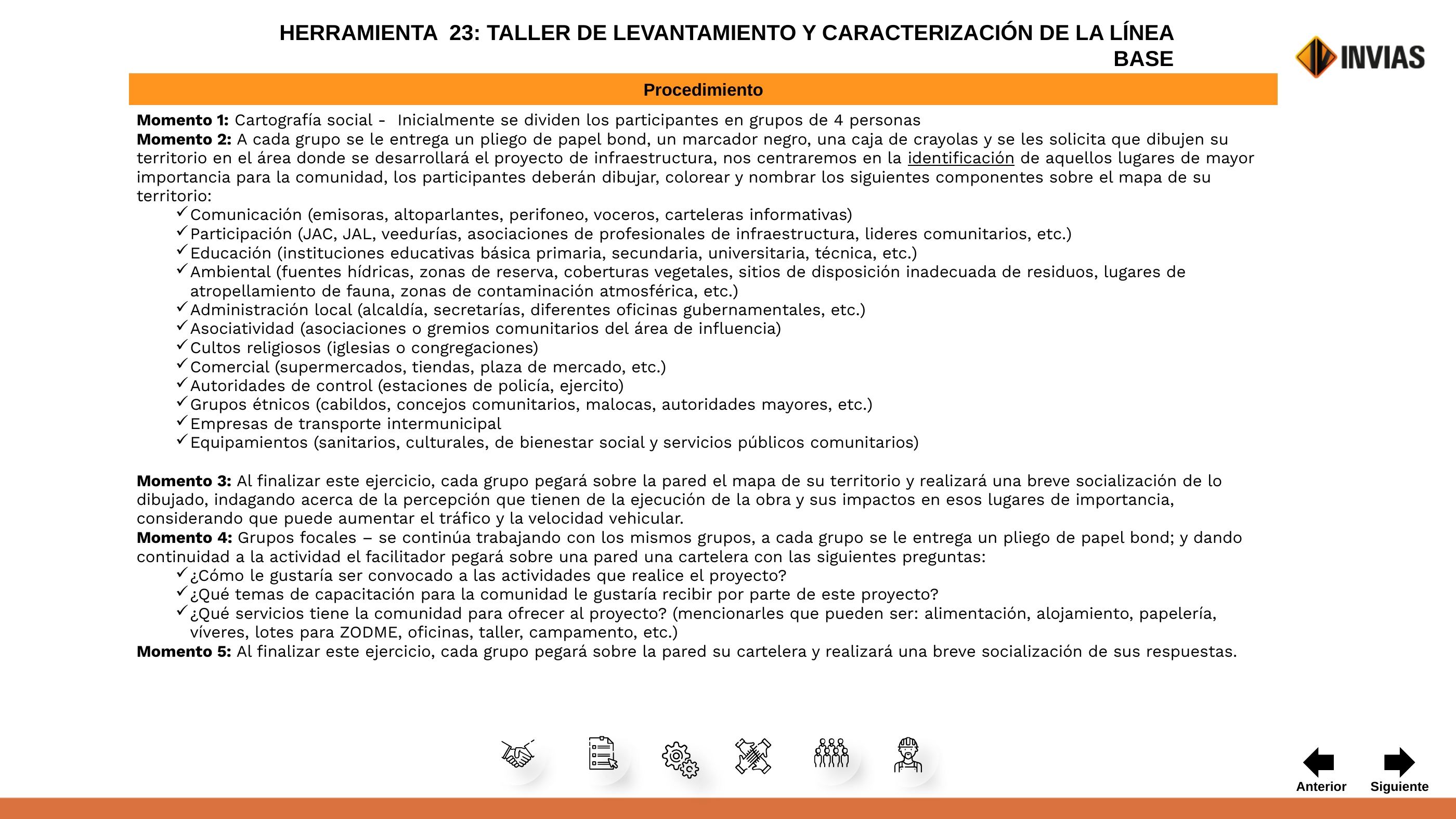

HERRAMIENTA  23: TALLER DE LEVANTAMIENTO Y CARACTERIZACIÓN DE LA LÍNEA BASE
| Procedimiento |
| --- |
| Momento 1: Cartografía social -  Inicialmente se dividen los participantes en grupos de 4 personas Momento 2: A cada grupo se le entrega un pliego de papel bond, un marcador negro, una caja de crayolas y se les solicita que dibujen su territorio en el área donde se desarrollará el proyecto de infraestructura, nos centraremos en la identificación de aquellos lugares de mayor importancia para la comunidad, los participantes deberán dibujar, colorear y nombrar los siguientes componentes sobre el mapa de su territorio: Comunicación (emisoras, altoparlantes, perifoneo, voceros, carteleras informativas) Participación (JAC, JAL, veedurías, asociaciones de profesionales de infraestructura, lideres comunitarios, etc.) Educación (instituciones educativas básica primaria, secundaria, universitaria, técnica, etc.) Ambiental (fuentes hídricas, zonas de reserva, coberturas vegetales, sitios de disposición inadecuada de residuos, lugares de atropellamiento de fauna, zonas de contaminación atmosférica, etc.) Administración local (alcaldía, secretarías, diferentes oficinas gubernamentales, etc.) Asociatividad (asociaciones o gremios comunitarios del área de influencia) Cultos religiosos (iglesias o congregaciones) Comercial (supermercados, tiendas, plaza de mercado, etc.) Autoridades de control (estaciones de policía, ejercito) Grupos étnicos (cabildos, concejos comunitarios, malocas, autoridades mayores, etc.) Empresas de transporte intermunicipal Equipamientos (sanitarios, culturales, de bienestar social y servicios públicos comunitarios) Momento 3: Al finalizar este ejercicio, cada grupo pegará sobre la pared el mapa de su territorio y realizará una breve socialización de lo dibujado, indagando acerca de la percepción que tienen de la ejecución de la obra y sus impactos en esos lugares de importancia, considerando que puede aumentar el tráfico y la velocidad vehicular. Momento 4: Grupos focales – se continúa trabajando con los mismos grupos, a cada grupo se le entrega un pliego de papel bond; y dando continuidad a la actividad el facilitador pegará sobre una pared una cartelera con las siguientes preguntas: ¿Cómo le gustaría ser convocado a las actividades que realice el proyecto? ¿Qué temas de capacitación para la comunidad le gustaría recibir por parte de este proyecto? ¿Qué servicios tiene la comunidad para ofrecer al proyecto? (mencionarles que pueden ser: alimentación, alojamiento, papelería, víveres, lotes para ZODME, oficinas, taller, campamento, etc.) Momento 5: Al finalizar este ejercicio, cada grupo pegará sobre la pared su cartelera y realizará una breve socialización de sus respuestas. |

Anterior
Siguiente